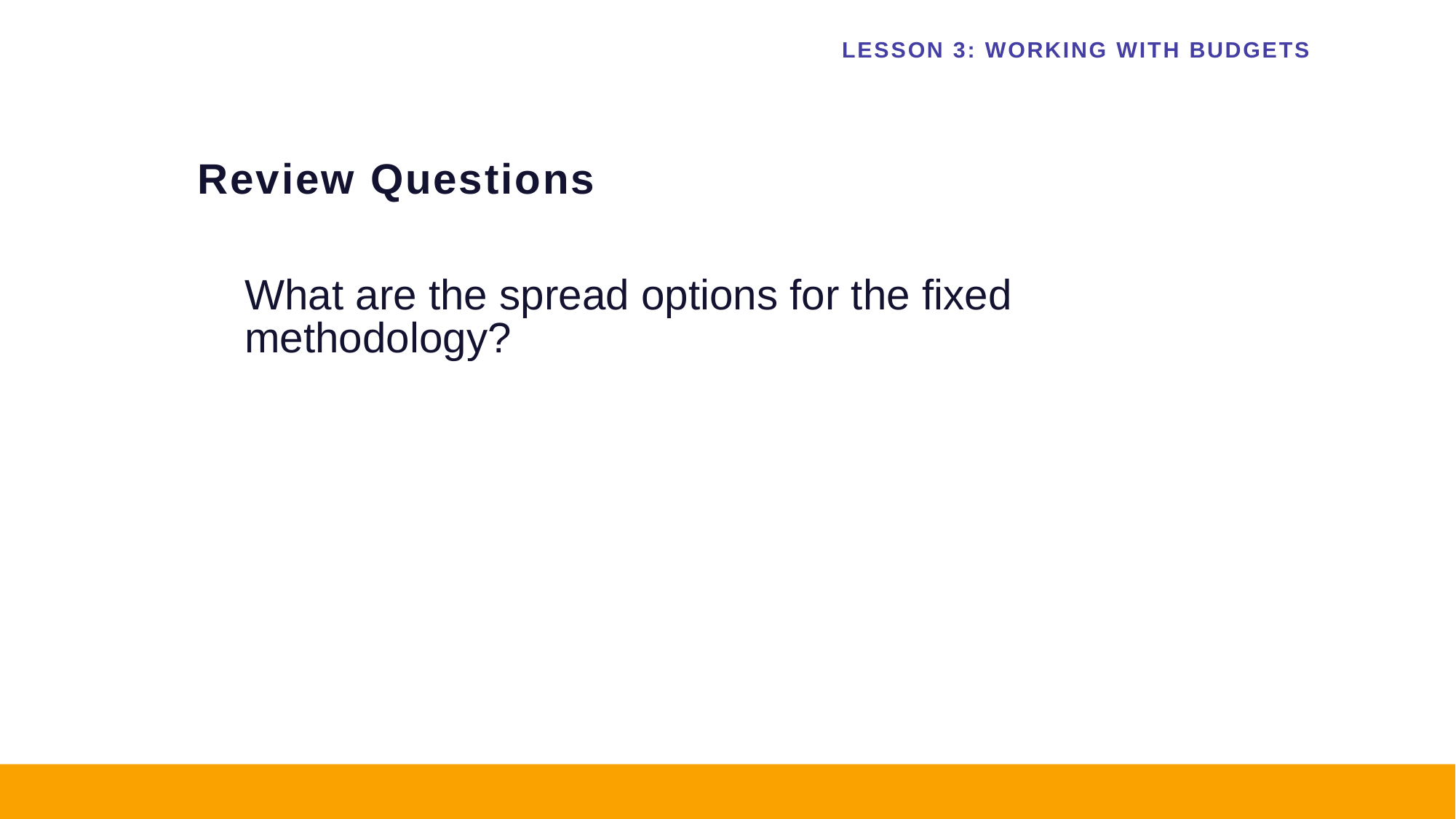

LESSON 3: WORKING WITH BUDGETS
Review Questions
What are the spread options for the fixed methodology?